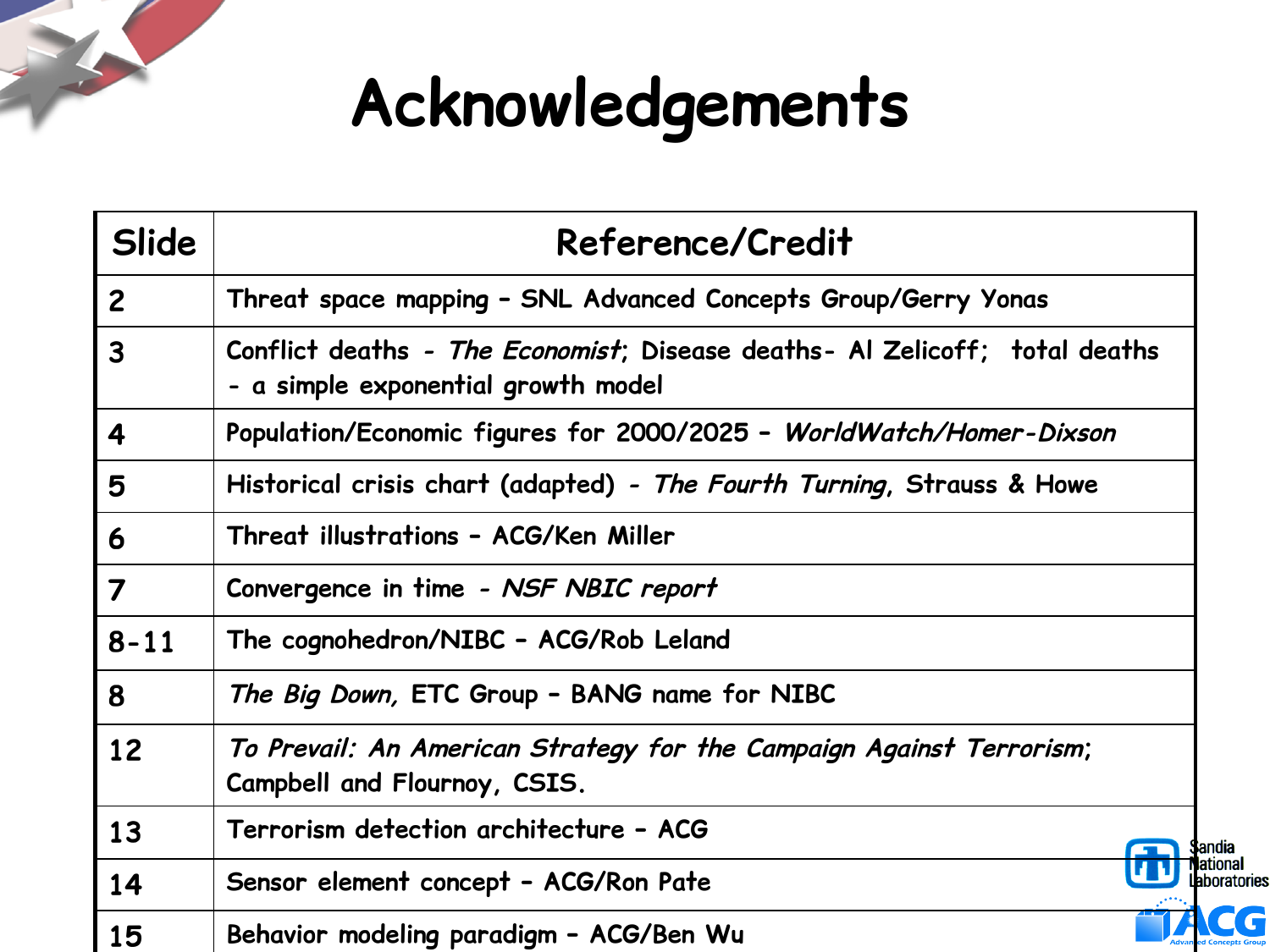

# Acknowledgements
| Slide | Reference/Credit |
| --- | --- |
| 2 | Threat space mapping – SNL Advanced Concepts Group/Gerry Yonas |
| 3 | Conflict deaths - The Economist; Disease deaths- Al Zelicoff; total deaths - a simple exponential growth model |
| 4 | Population/Economic figures for 2000/2025 – WorldWatch/Homer-Dixson |
| 5 | Historical crisis chart (adapted) - The Fourth Turning, Strauss & Howe |
| 6 | Threat illustrations – ACG/Ken Miller |
| 7 | Convergence in time - NSF NBIC report |
| 8-11 | The cognohedron/NIBC – ACG/Rob Leland |
| 8 | The Big Down, ETC Group – BANG name for NIBC |
| 12 | To Prevail: An American Strategy for the Campaign Against Terrorism; Campbell and Flournoy, CSIS. |
| 13 | Terrorism detection architecture – ACG |
| 14 | Sensor element concept – ACG/Ron Pate |
| 15 | Behavior modeling paradigm – ACG/Ben Wu |